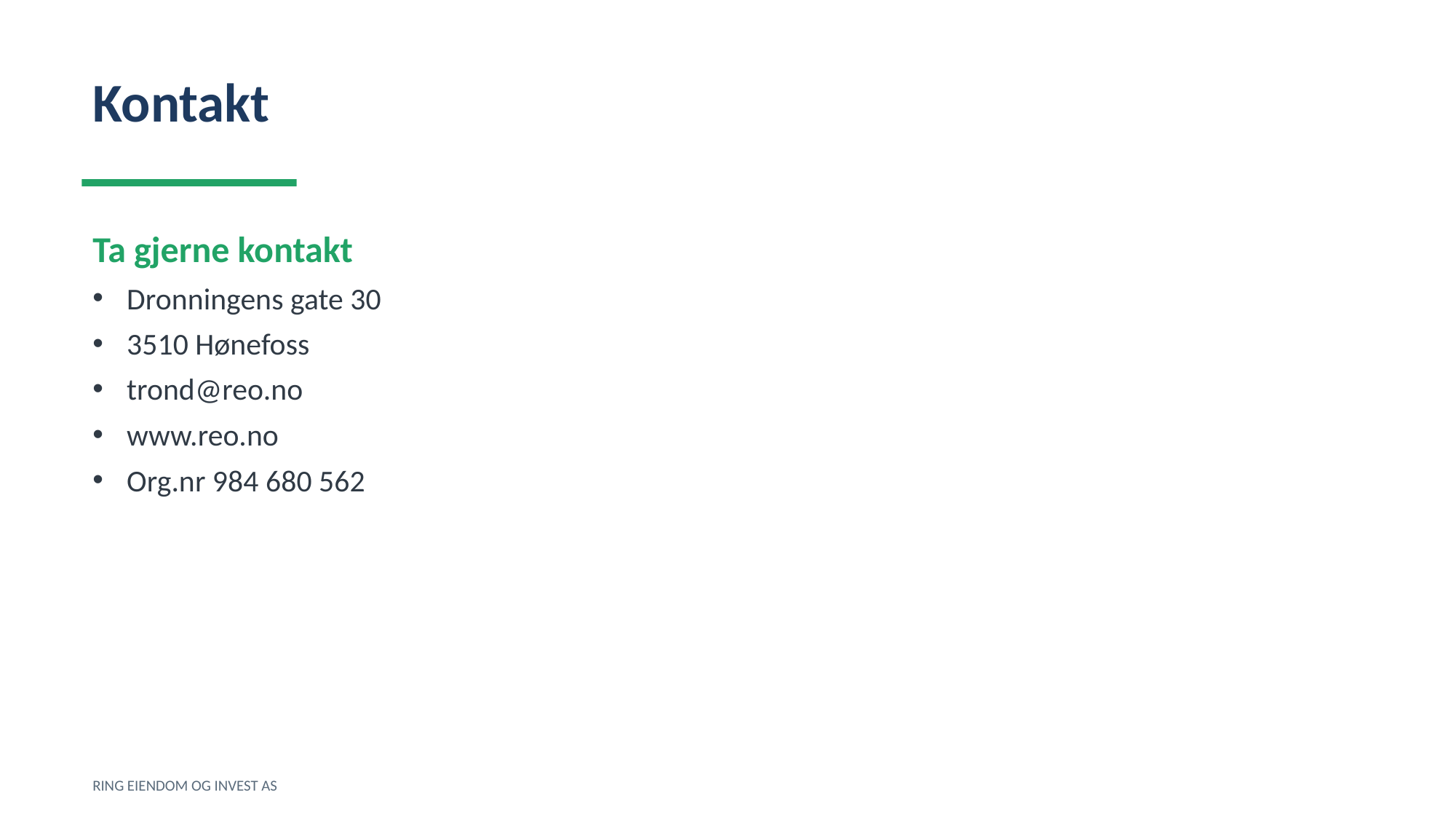

Kontakt

Ta gjerne kontakt
Dronningens gate 30
3510 Hønefoss
trond@reo.no
www.reo.no
Org.nr 984 680 562
RING EIENDOM OG INVEST AS